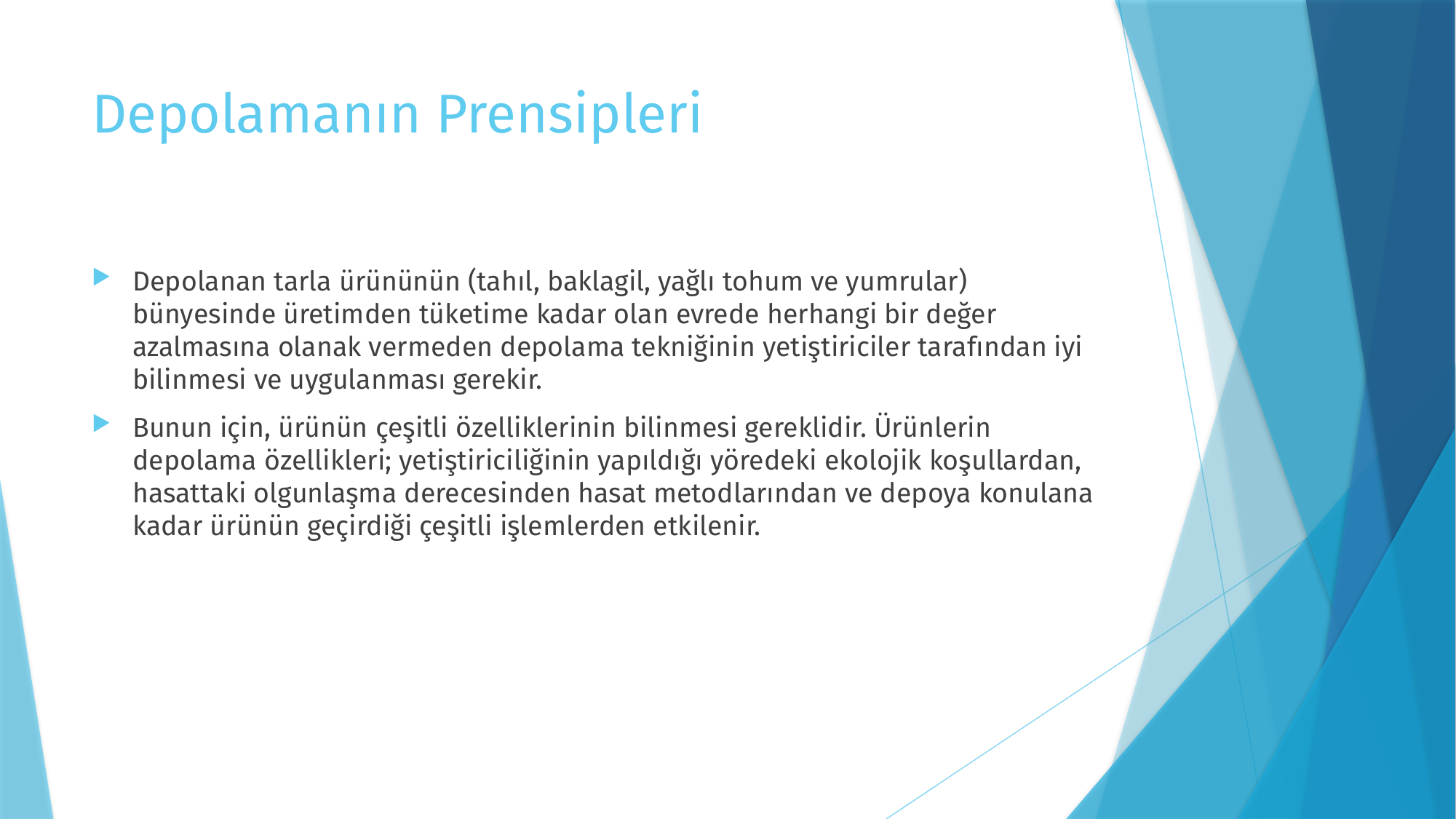

# Depolamanın Prensipleri
Depolanan tarla ürününün (tahıl, baklagil, yağlı tohum ve yumrular) bünyesinde üretimden tüketime kadar olan evrede herhangi bir değer azalmasına olanak vermeden depolama tekniğinin yetiştiriciler tarafından iyi bilinmesi ve uygulanması gerekir.
Bunun için, ürünün çeşitli özelliklerinin bilinmesi gereklidir. Ürünlerin depolama özellikleri; yetiştiriciliğinin yapıldığı yöredeki ekolojik koşullardan, hasattaki olgunlaşma derecesinden hasat metodlarından ve depoya konulana kadar ürünün geçirdiği çeşitli işlemlerden etkilenir.